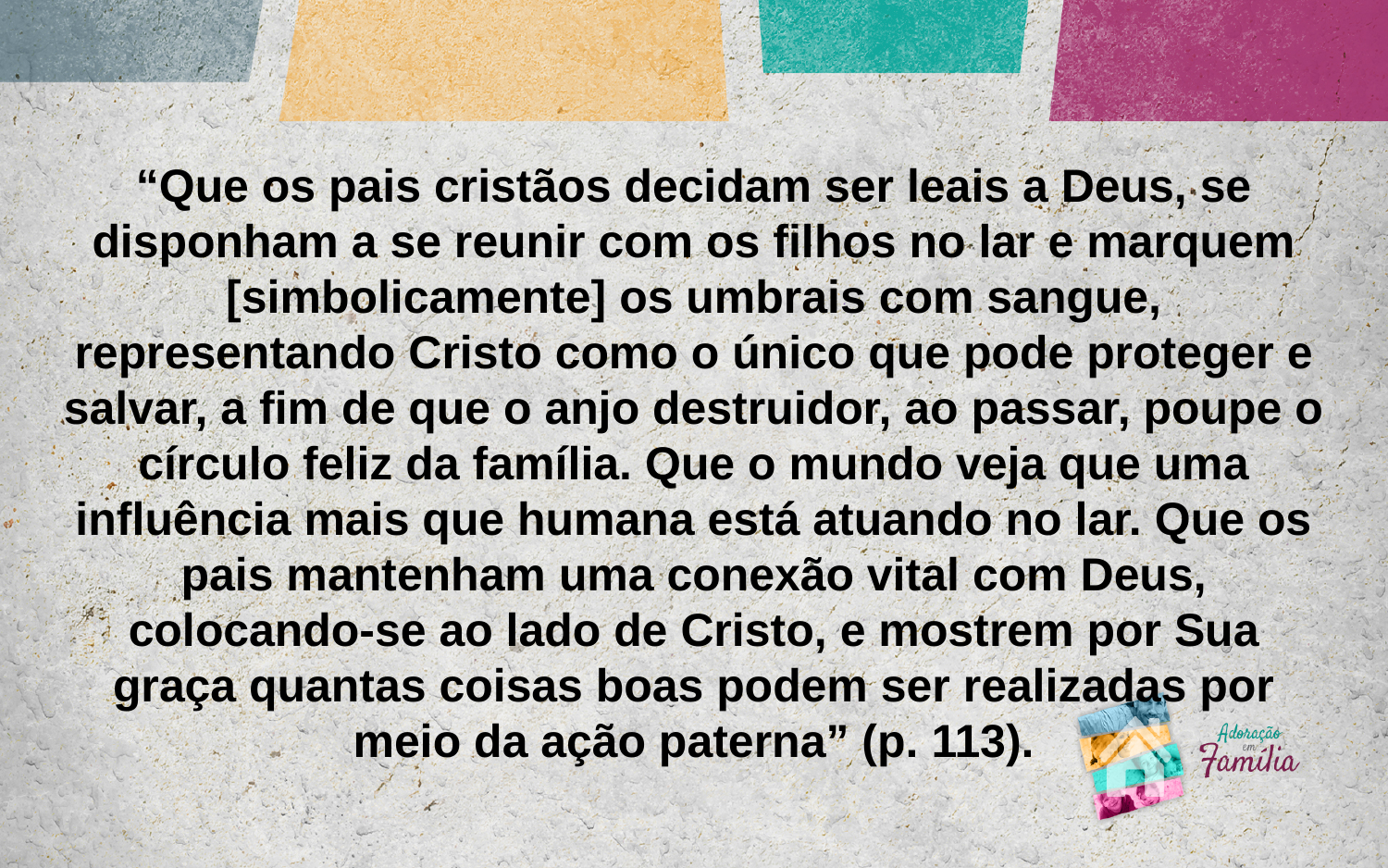

“Que os pais cristãos decidam ser leais a Deus, se disponham a se reunir com os filhos no lar e marquem [simbolicamente] os umbrais com sangue, representando Cristo como o único que pode proteger e salvar, a fim de que o anjo destruidor, ao passar, poupe o círculo feliz da família. Que o mundo veja que uma influência mais que humana está atuando no lar. Que os pais mantenham uma conexão vital com Deus, colocando-se ao lado de Cristo, e mostrem por Sua graça quantas coisas boas podem ser realizadas por meio da ação paterna” (p. 113).